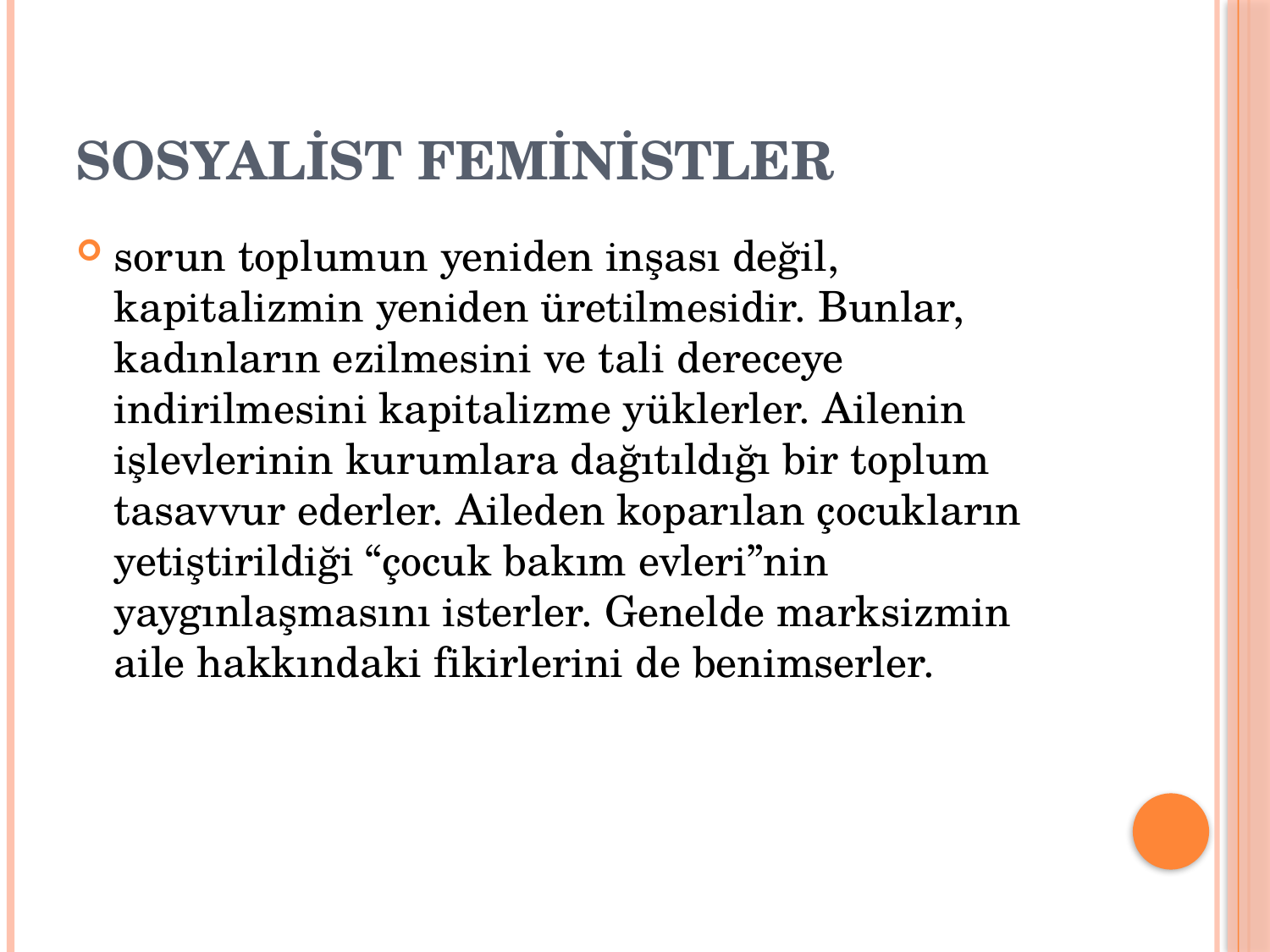

# Sosyalist feministler
sorun toplumun yeniden inşası değil, kapitalizmin yeniden üretilmesidir. Bunlar, kadınların ezilmesini ve tali dereceye indirilmesini kapitalizme yüklerler. Ailenin işlevlerinin kurumlara dağıtıldığı bir toplum tasavvur ederler. Aileden koparılan çocukların yetiştirildiği “çocuk bakım evleri”nin yaygınlaşmasını isterler. Genelde marksizmin aile hakkındaki fikirlerini de benimserler.